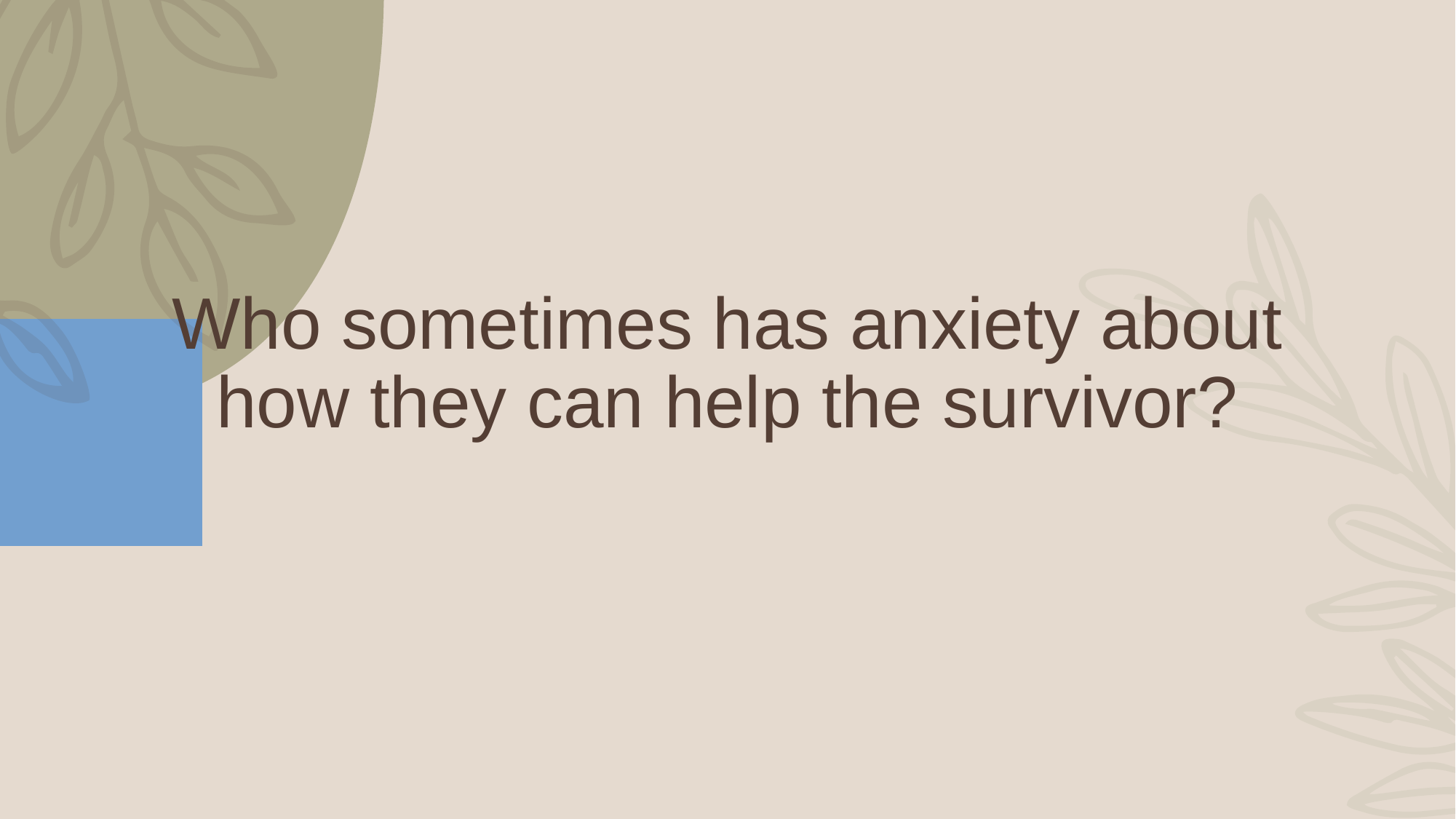

# Who sometimes has anxiety about how they can help the survivor?